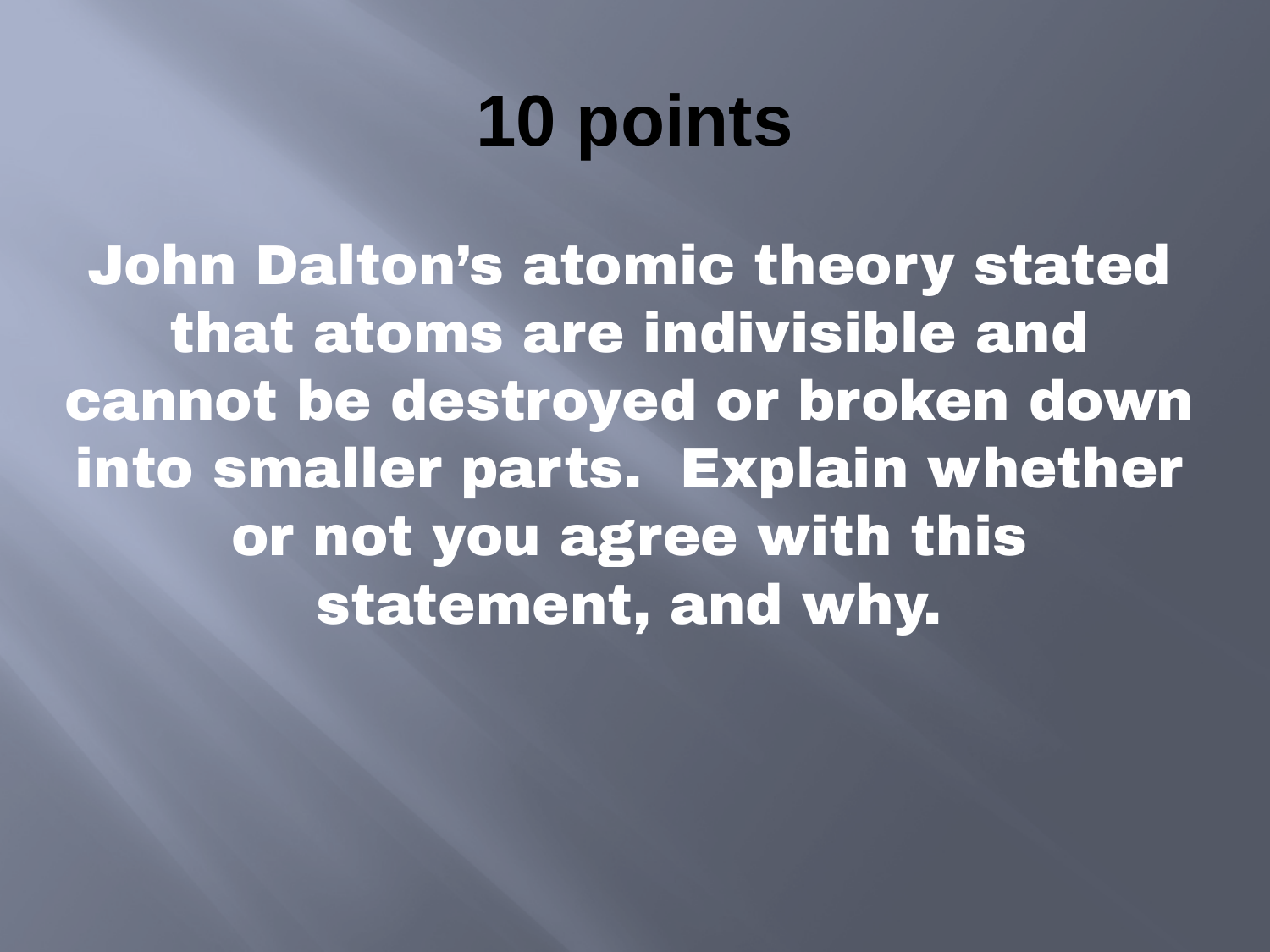

# 10 points
John Dalton’s atomic theory stated that atoms are indivisible and cannot be destroyed or broken down into smaller parts.  Explain whether or not you agree with this statement, and why.